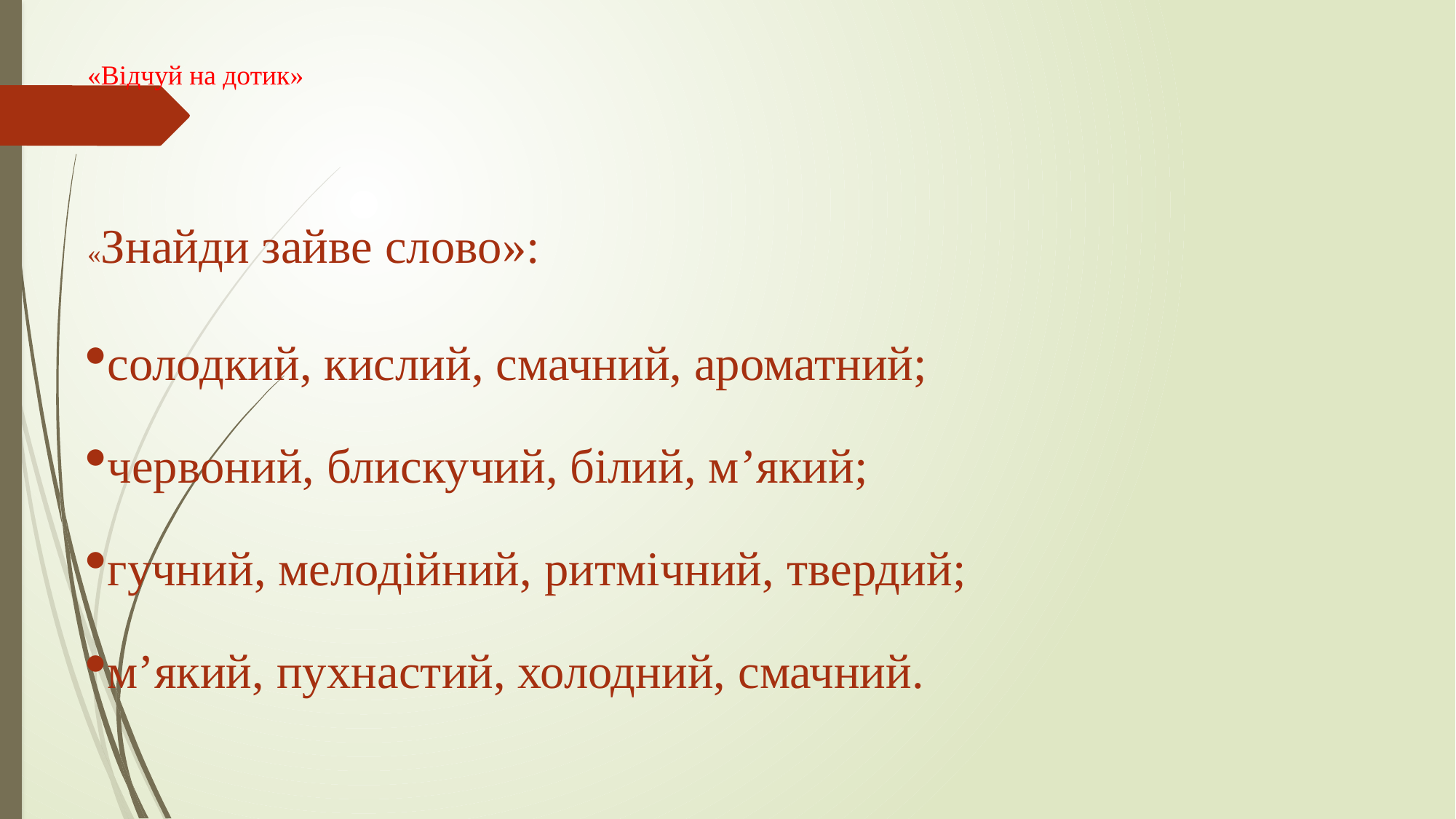

«Відчуй на дотик»

«Знайди зайве слово»:
солодкий, кислий, смачний, ароматний;
червоний, блискучий, білий, м’який;
гучний, мелодійний, ритмічний, твердий;
м’який, пухнастий, холодний, смачний.